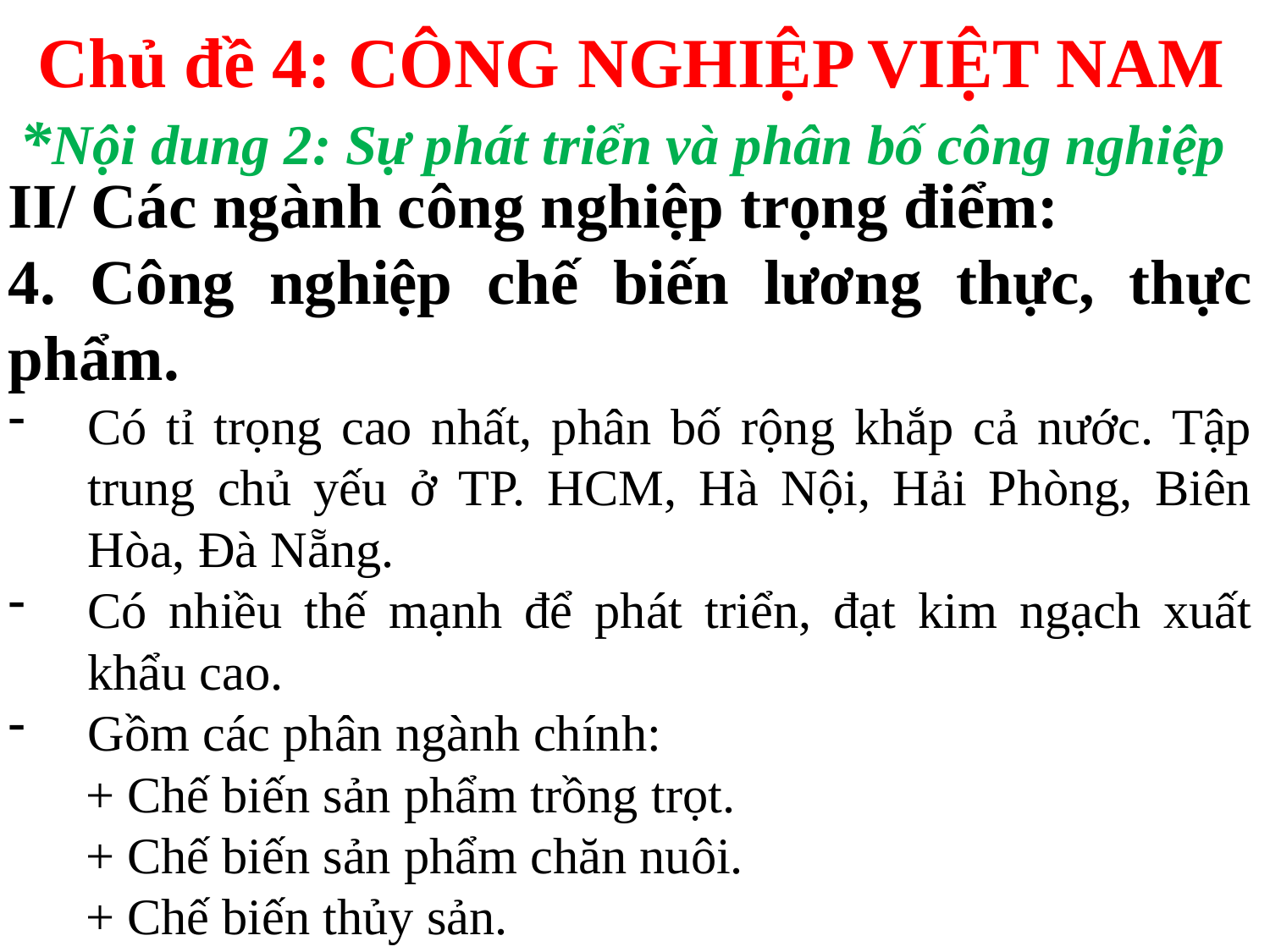

Chủ đề 4: CÔNG NGHIỆP VIỆT NAM
*Nội dung 2: Sự phát triển và phân bố công nghiệp

II/ Các ngành công nghiệp trọng điểm:
4. Công nghiệp chế biến lương thực, thực phẩm.
Có tỉ trọng cao nhất, phân bố rộng khắp cả nước. Tập trung chủ yếu ở TP. HCM, Hà Nội, Hải Phòng, Biên Hòa, Đà Nẵng.
Có nhiều thế mạnh để phát triển, đạt kim ngạch xuất khẩu cao.
Gồm các phân ngành chính:
      + Chế biến sản phẩm trồng trọt.
      + Chế biến sản phẩm chăn nuôi.
      + Chế biến thủy sản.